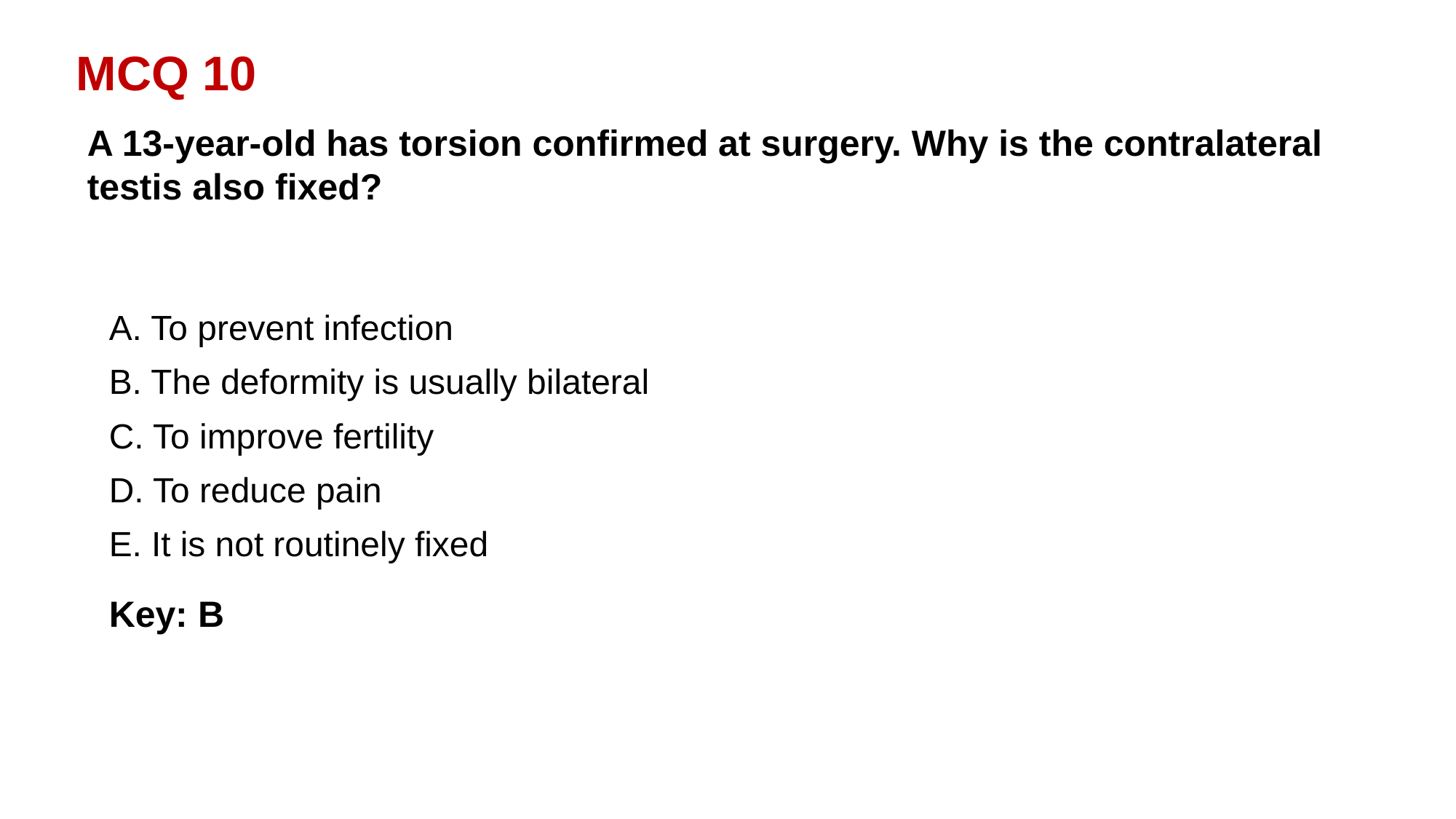

MCQ 10
A 13-year-old has torsion confirmed at surgery. Why is the contralateral testis also fixed?
A. To prevent infection
B. The deformity is usually bilateral
C. To improve fertility
D. To reduce pain
E. It is not routinely fixed
Key: B